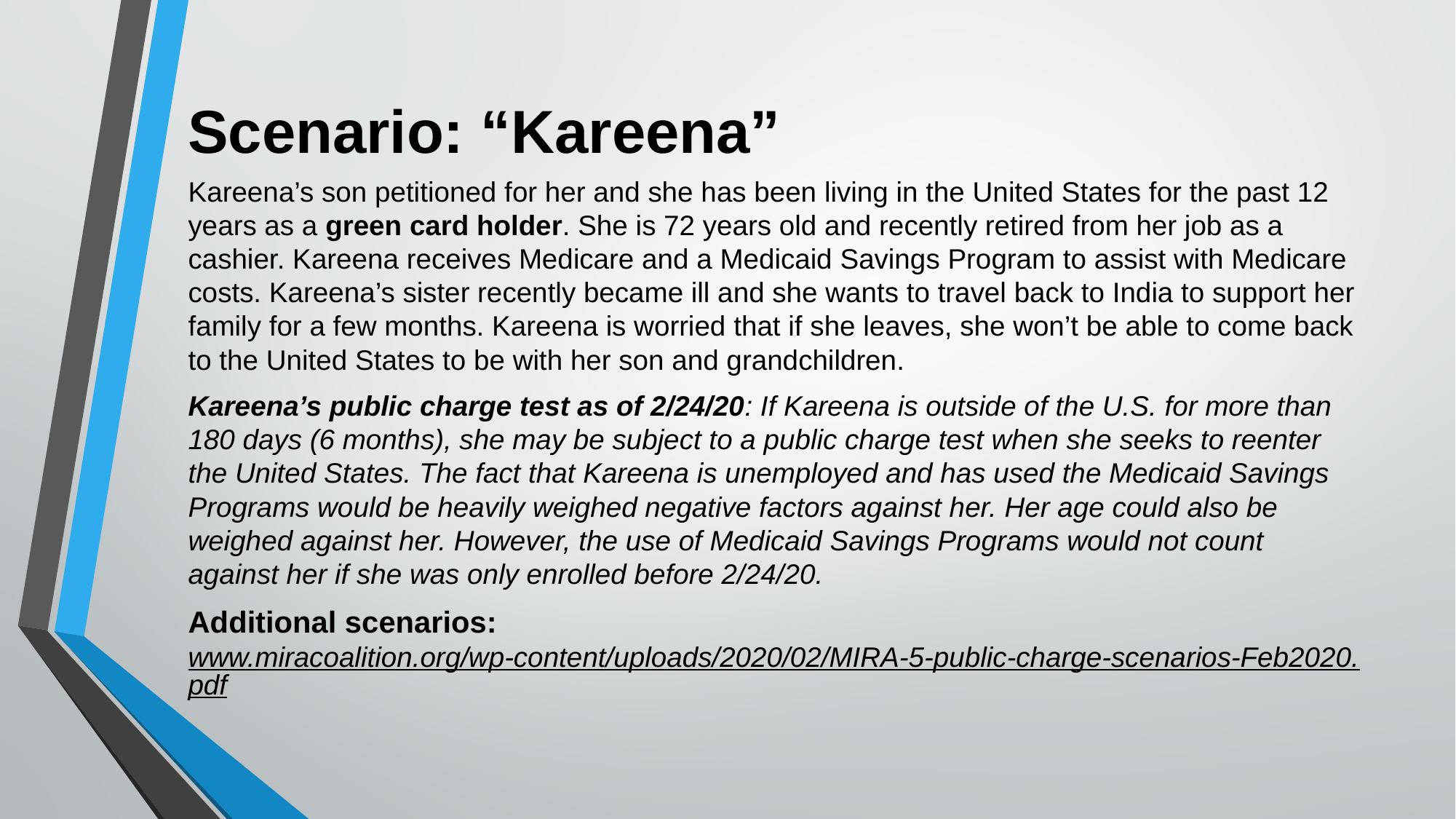

# Scenario: “Kareena”
Kareena’s son petitioned for her and she has been living in the United States for the past 12 years as a green card holder. She is 72 years old and recently retired from her job as a cashier. Kareena receives Medicare and a Medicaid Savings Program to assist with Medicare costs. Kareena’s sister recently became ill and she wants to travel back to India to support her family for a few months. Kareena is worried that if she leaves, she won’t be able to come back to the United States to be with her son and grandchildren.
Kareena’s public charge test as of 2/24/20: If Kareena is outside of the U.S. for more than 180 days (6 months), she may be subject to a public charge test when she seeks to reenter the United States. The fact that Kareena is unemployed and has used the Medicaid Savings Programs would be heavily weighed negative factors against her. Her age could also be weighed against her. However, the use of Medicaid Savings Programs would not count against her if she was only enrolled before 2/24/20.
Additional scenarios: www.miracoalition.org/wp-content/uploads/2020/02/MIRA-5-public-charge-scenarios-Feb2020.pdf